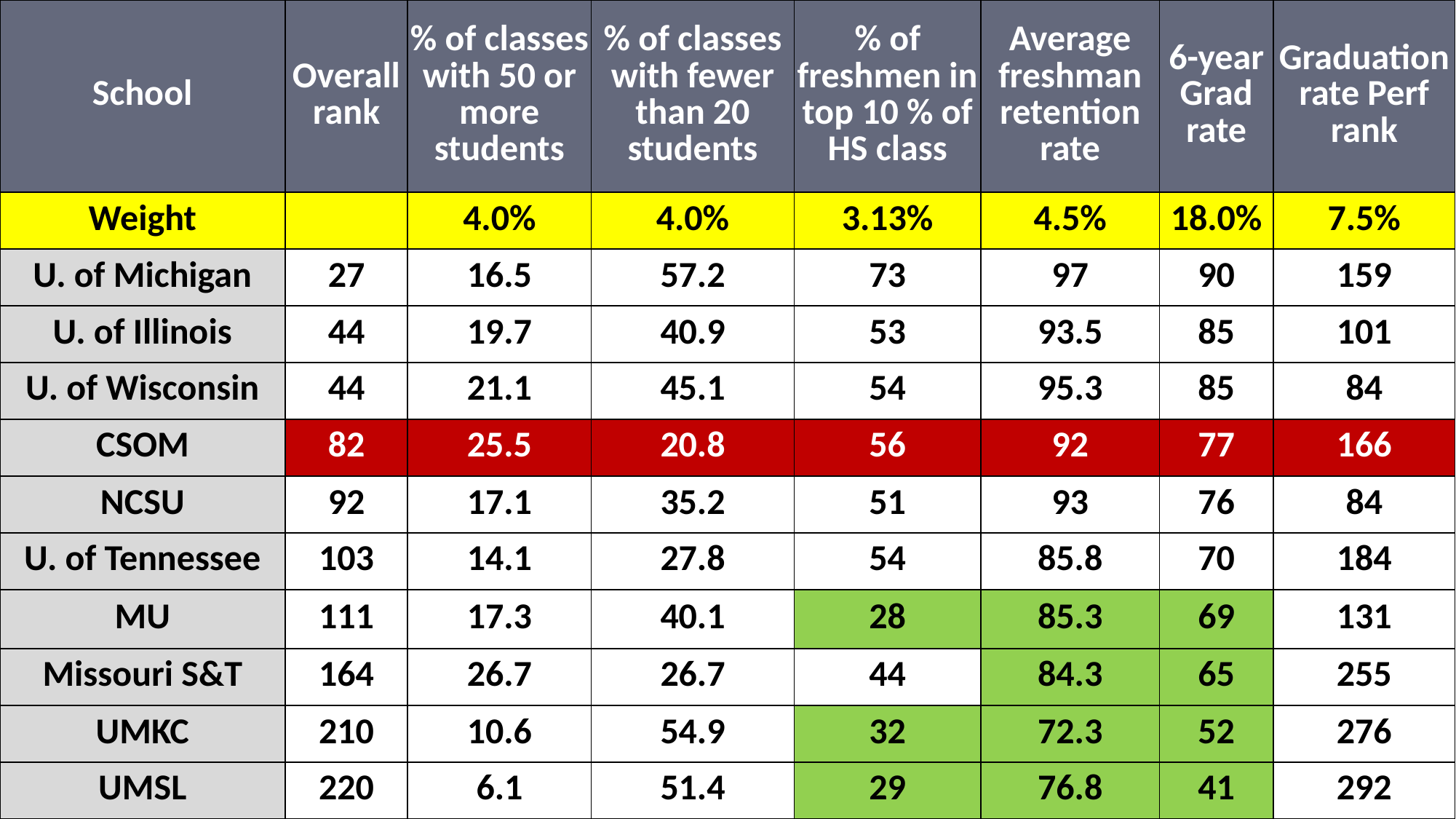

| School | Overall rank | % of classes with 50 or more students | % of classes with fewer than 20 students | % of freshmen in top 10 % of HS class | Average freshman retention rate | 6-year Grad rate | Graduation rate Perf rank |
| --- | --- | --- | --- | --- | --- | --- | --- |
| Weight |  | 4.0% | 4.0% | 3.13% | 4.5% | 18.0% | 7.5% |
| U. of Michigan | 27 | 16.5 | 57.2 | 73 | 97 | 90 | 159 |
| U. of Illinois | 44 | 19.7 | 40.9 | 53 | 93.5 | 85 | 101 |
| U. of Wisconsin | 44 | 21.1 | 45.1 | 54 | 95.3 | 85 | 84 |
| CSOM | 82 | 25.5 | 20.8 | 56 | 92 | 77 | 166 |
| NCSU | 92 | 17.1 | 35.2 | 51 | 93 | 76 | 84 |
| U. of Tennessee | 103 | 14.1 | 27.8 | 54 | 85.8 | 70 | 184 |
| MU | 111 | 17.3 | 40.1 | 28 | 85.3 | 69 | 131 |
| Missouri S&T | 164 | 26.7 | 26.7 | 44 | 84.3 | 65 | 255 |
| UMKC | 210 | 10.6 | 54.9 | 32 | 72.3 | 52 | 276 |
| UMSL | 220 | 6.1 | 51.4 | 29 | 76.8 | 41 | 292 |
7